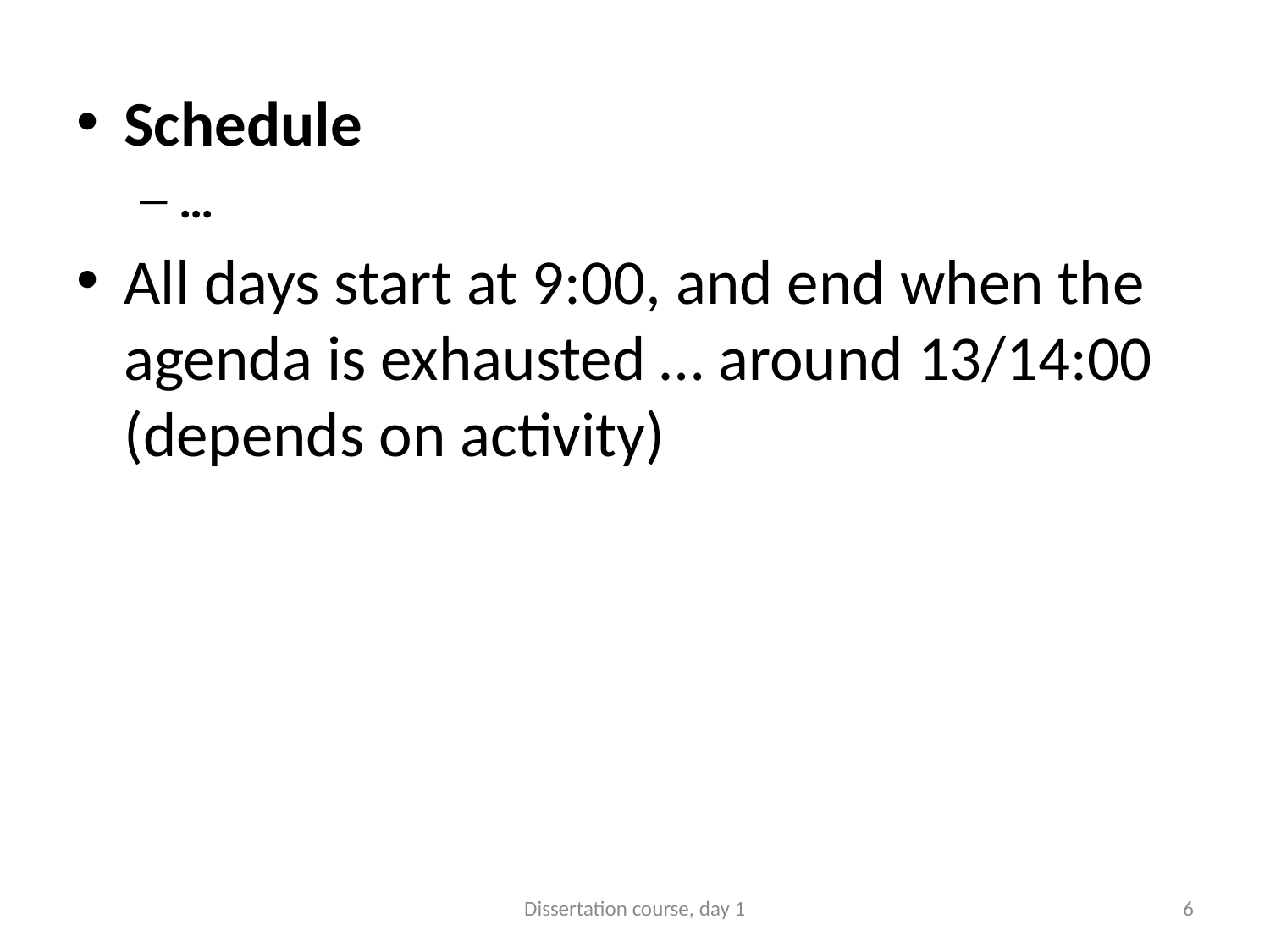

Schedule
…
All days start at 9:00, and end when the agenda is exhausted … around 13/14:00 (depends on activity)
Dissertation course, day 1
6